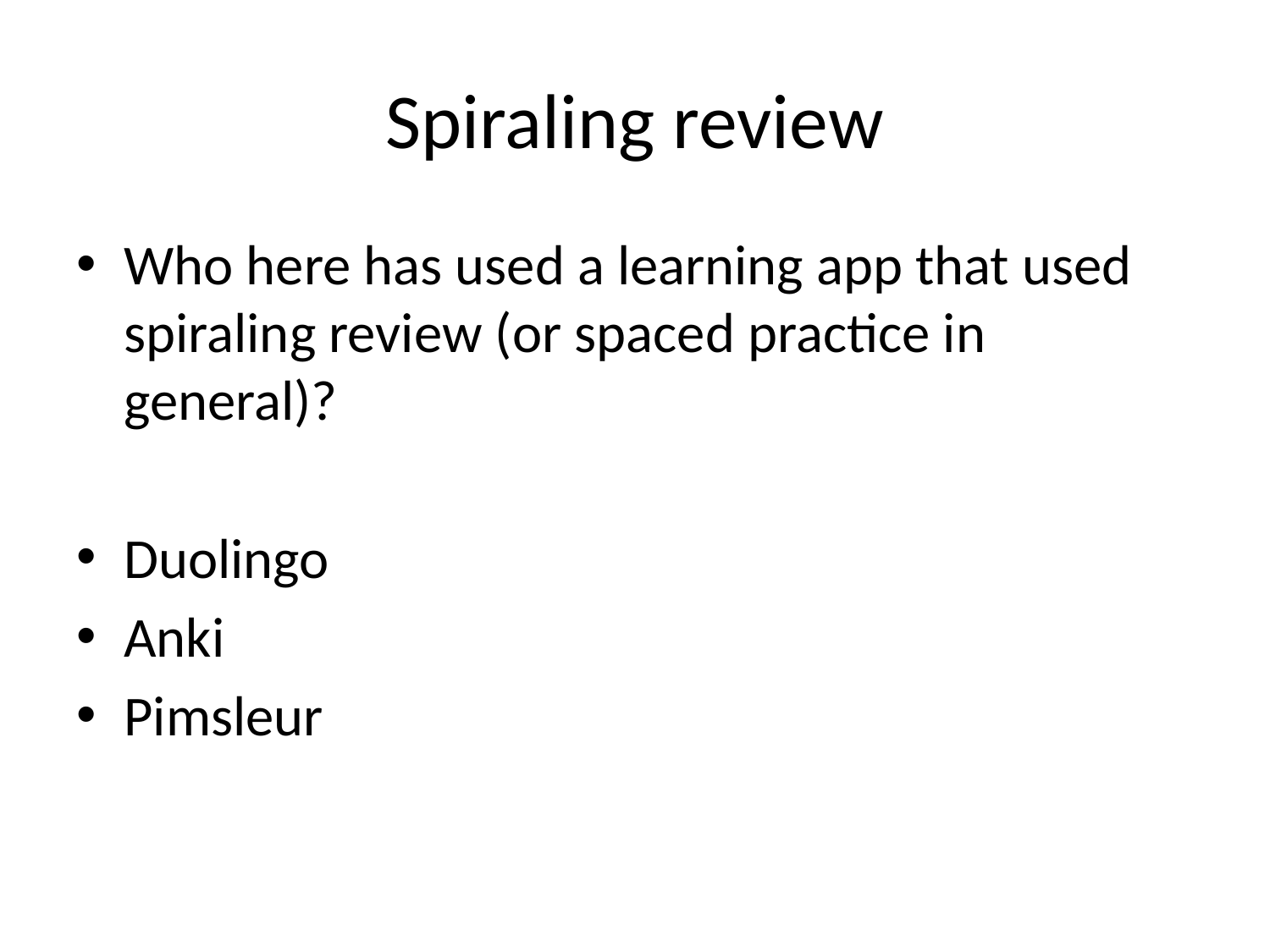

# Spiraling review
Who here has used a learning app that used spiraling review (or spaced practice in general)?

Duolingo
Anki
Pimsleur